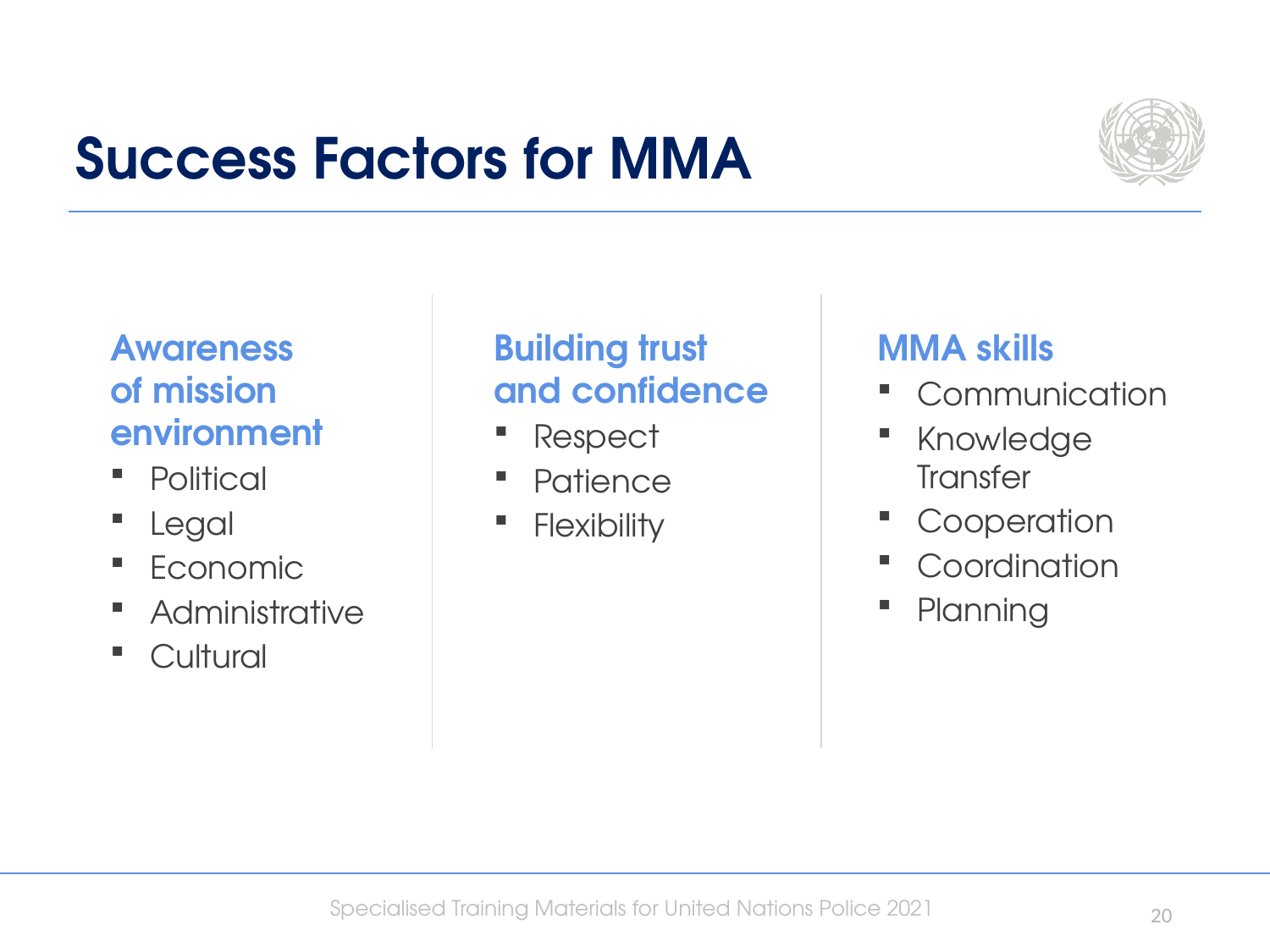

# Success Factors for MMA
Awareness
of mission environment
Political
Legal
Economic
Administrative
Cultural

Building trust
and confidence
Respect
Patience
Flexibility
MMA skills
Communication
Knowledge Transfer
Cooperation
Coordination
Planning
20